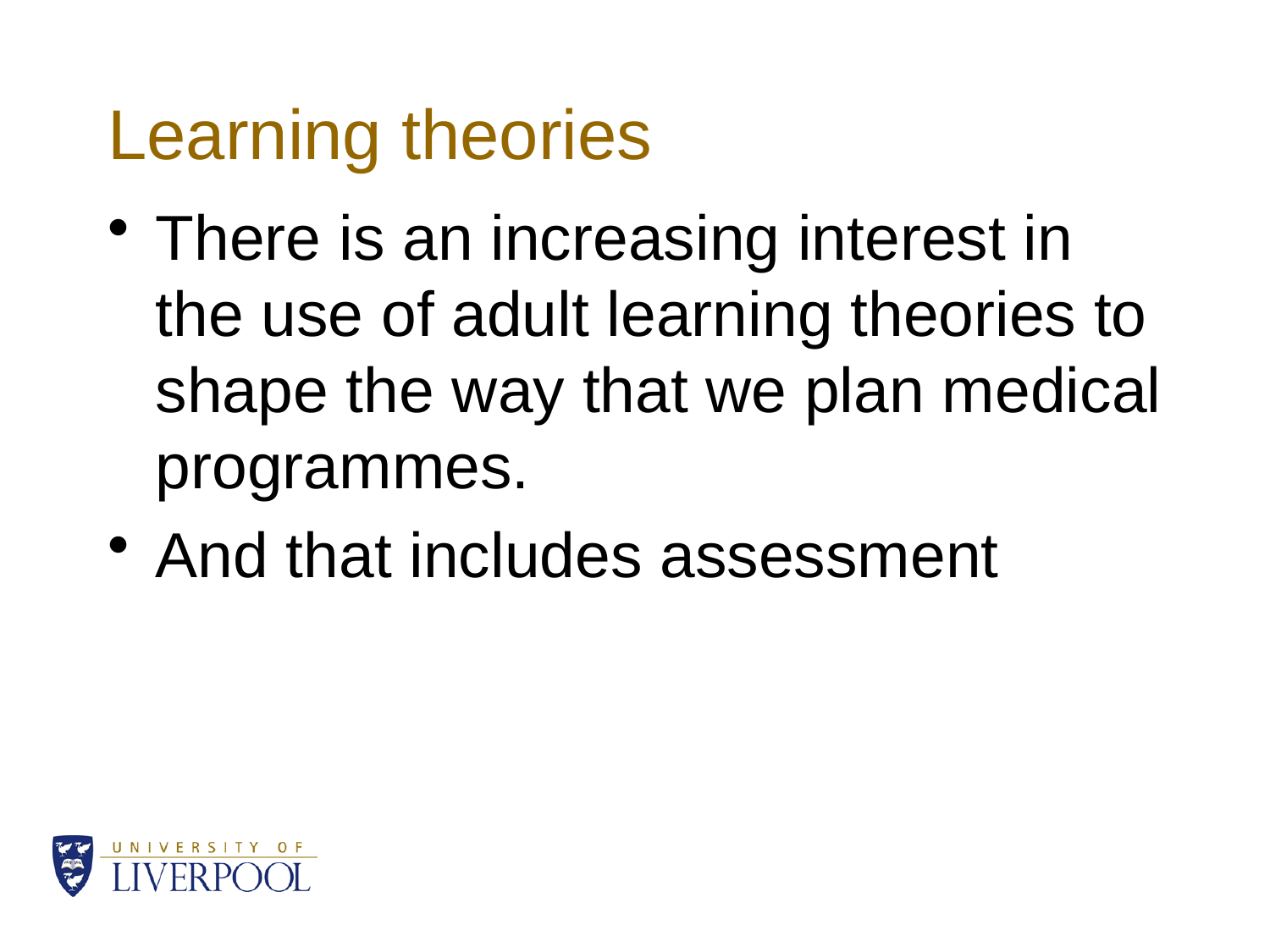

# Learning theories
There is an increasing interest in the use of adult learning theories to shape the way that we plan medical programmes.
And that includes assessment